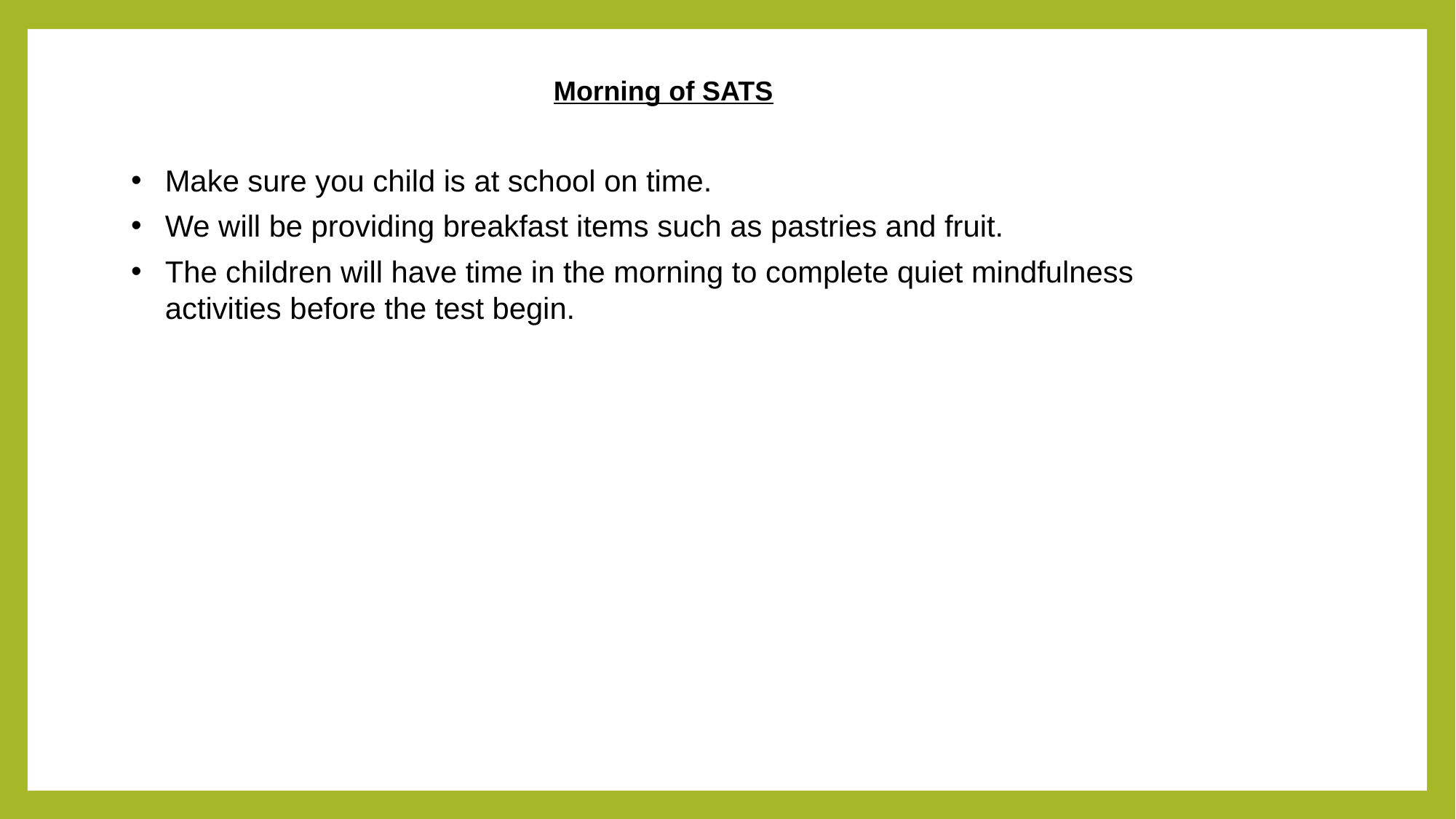

Morning of SATS
Make sure you child is at school on time.
We will be providing breakfast items such as pastries and fruit.
The children will have time in the morning to complete quiet mindfulness activities before the test begin.